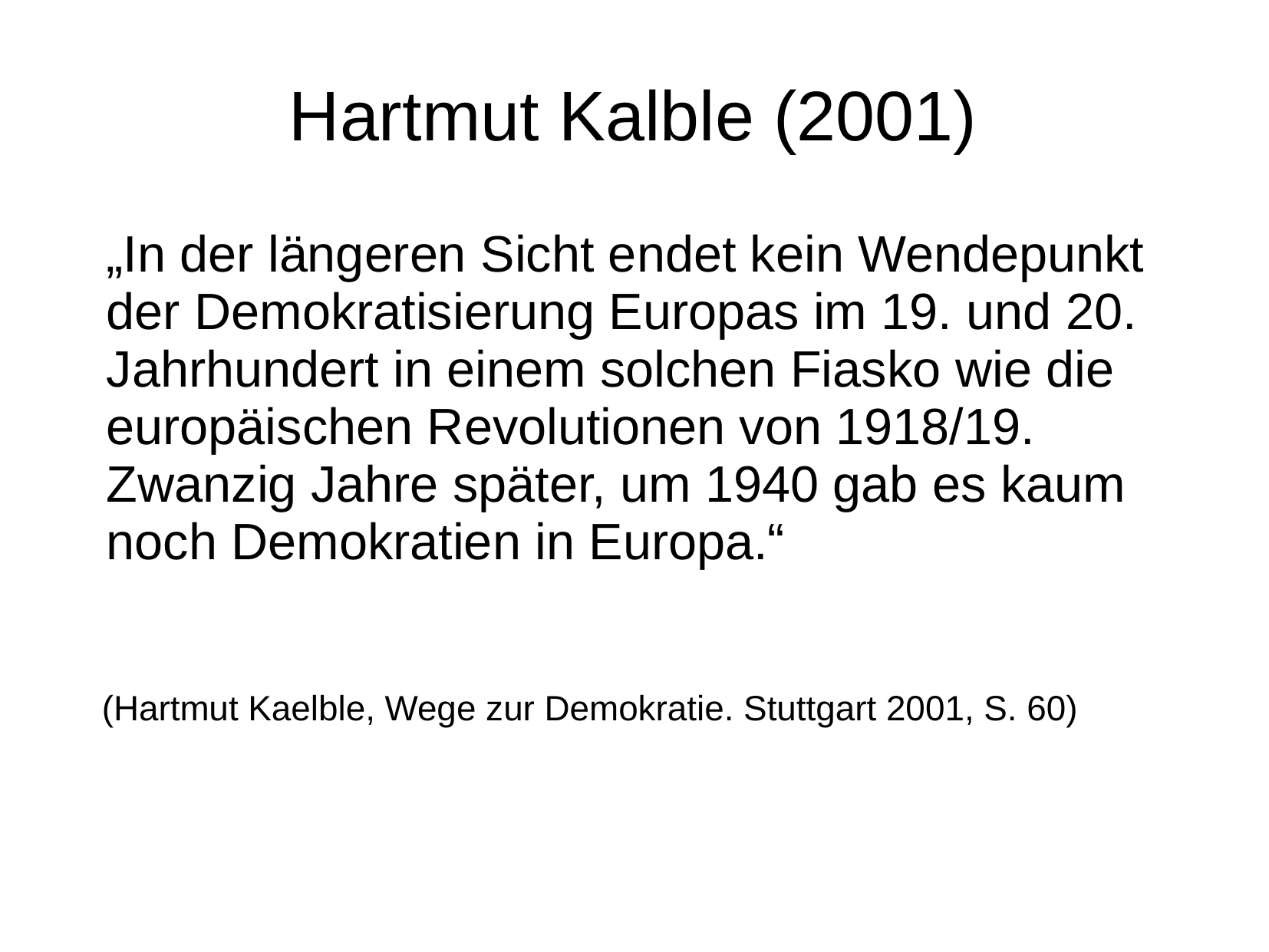

# Hartmut Kalble (2001)
   „In der längeren Sicht endet kein Wendepunkt der Demokratisierung Europas im 19. und 20. Jahrhundert in einem solchen Fiasko wie die europäischen Revolutionen von 1918/19. Zwanzig Jahre später, um 1940 gab es kaum noch Demokratien in Europa.“

   (Hartmut Kaelble, Wege zur Demokratie. Stuttgart 2001, S. 60)